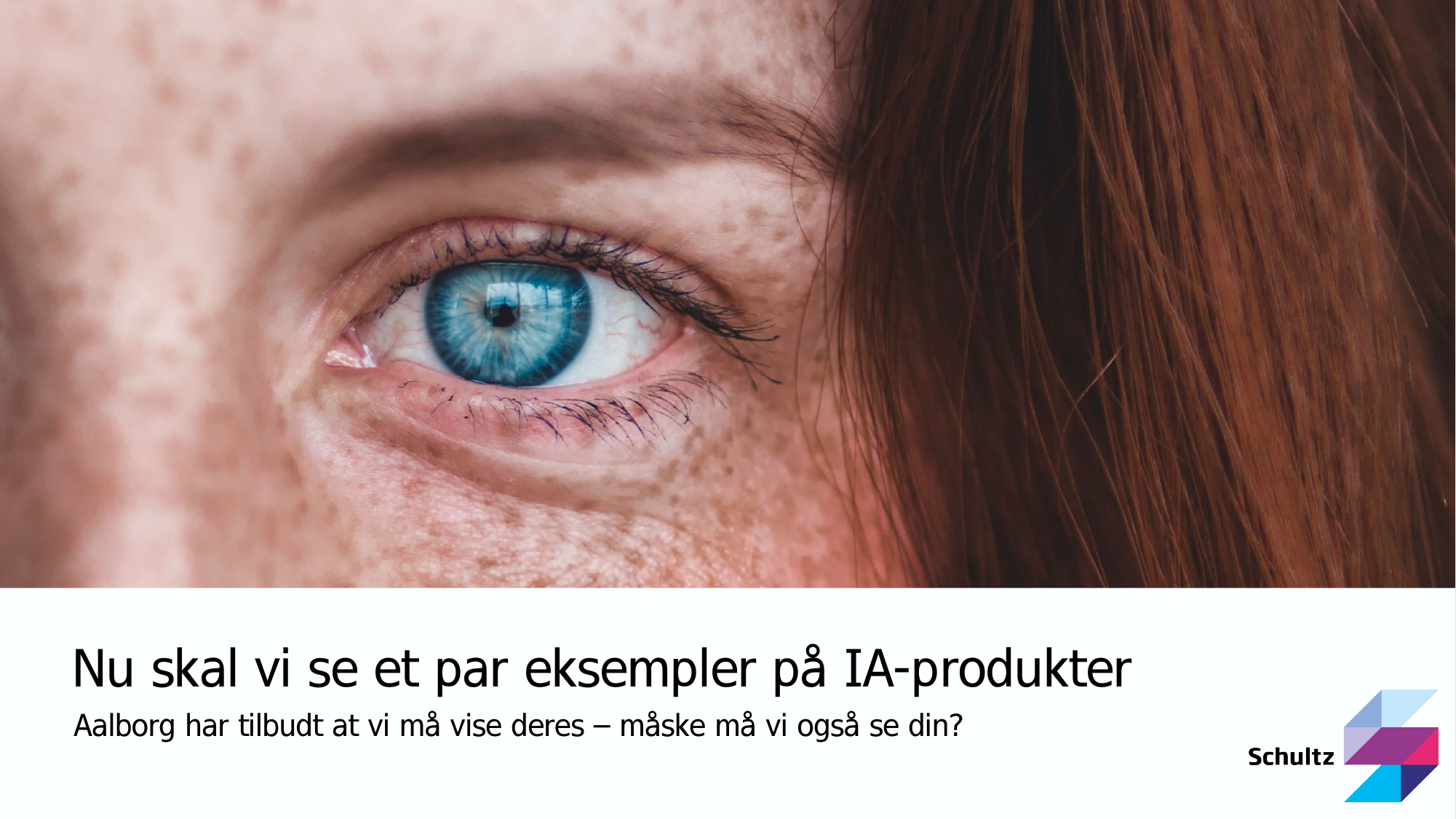

Nu skal vi se et par eksempler på IA-produkter
Aalborg har tilbudt at vi må vise deres – måske må vi også se din?